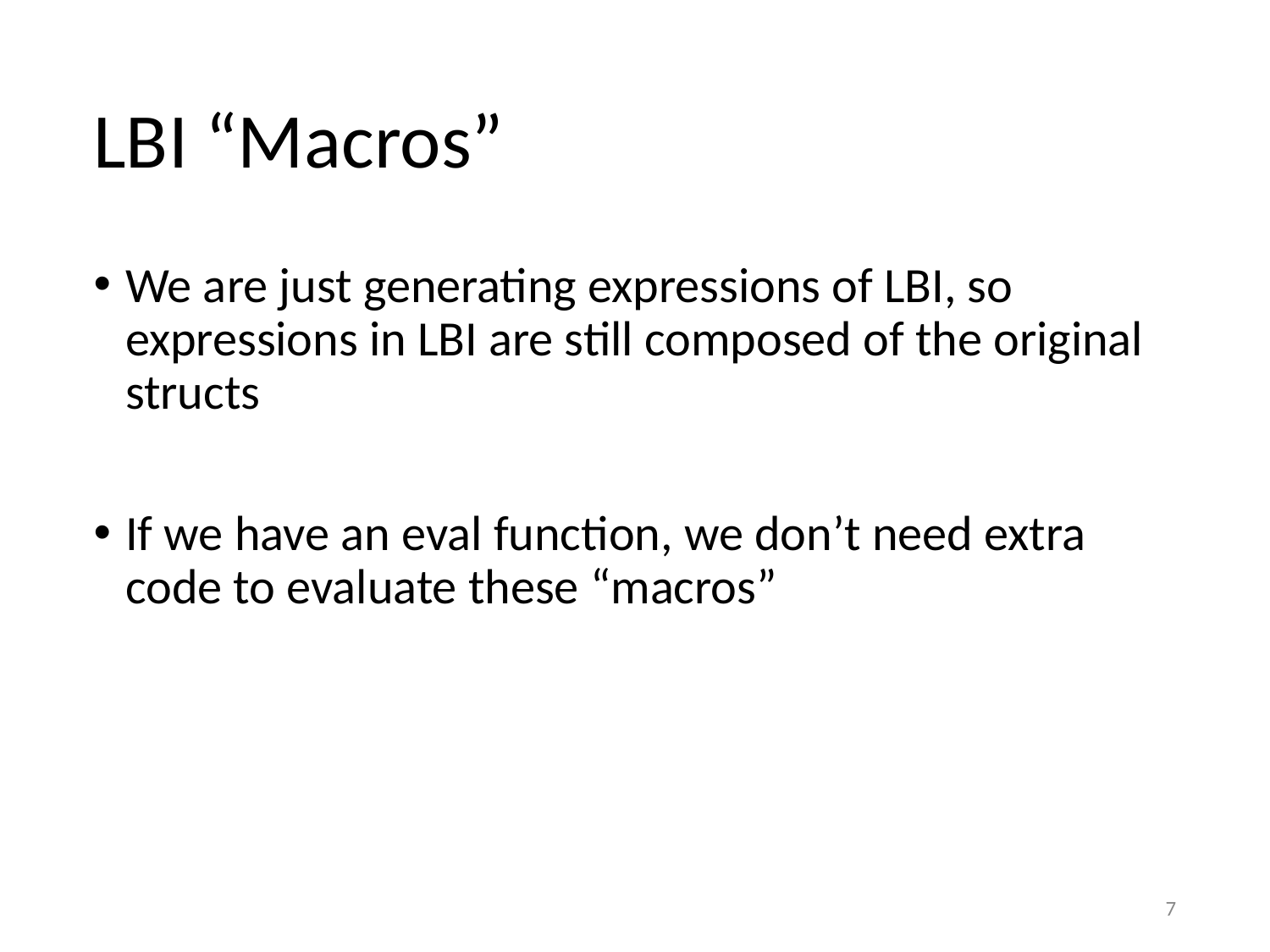

# LBI “Macros”
We are just generating expressions of LBI, so expressions in LBI are still composed of the original structs

If we have an eval function, we don’t need extra code to evaluate these “macros”
7